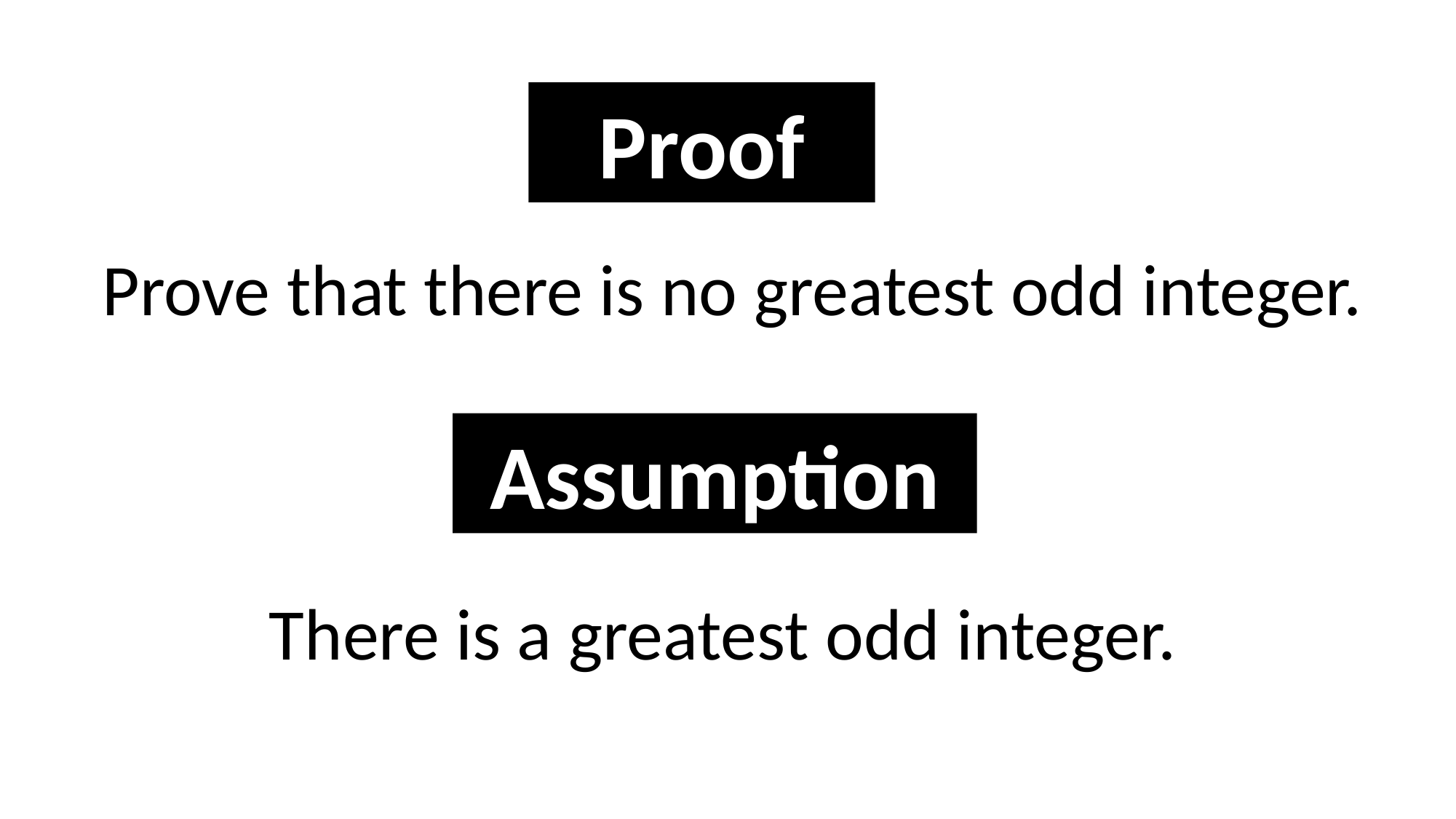

Proof
Prove that there is no greatest odd integer.
Assumption
There is a greatest odd integer.